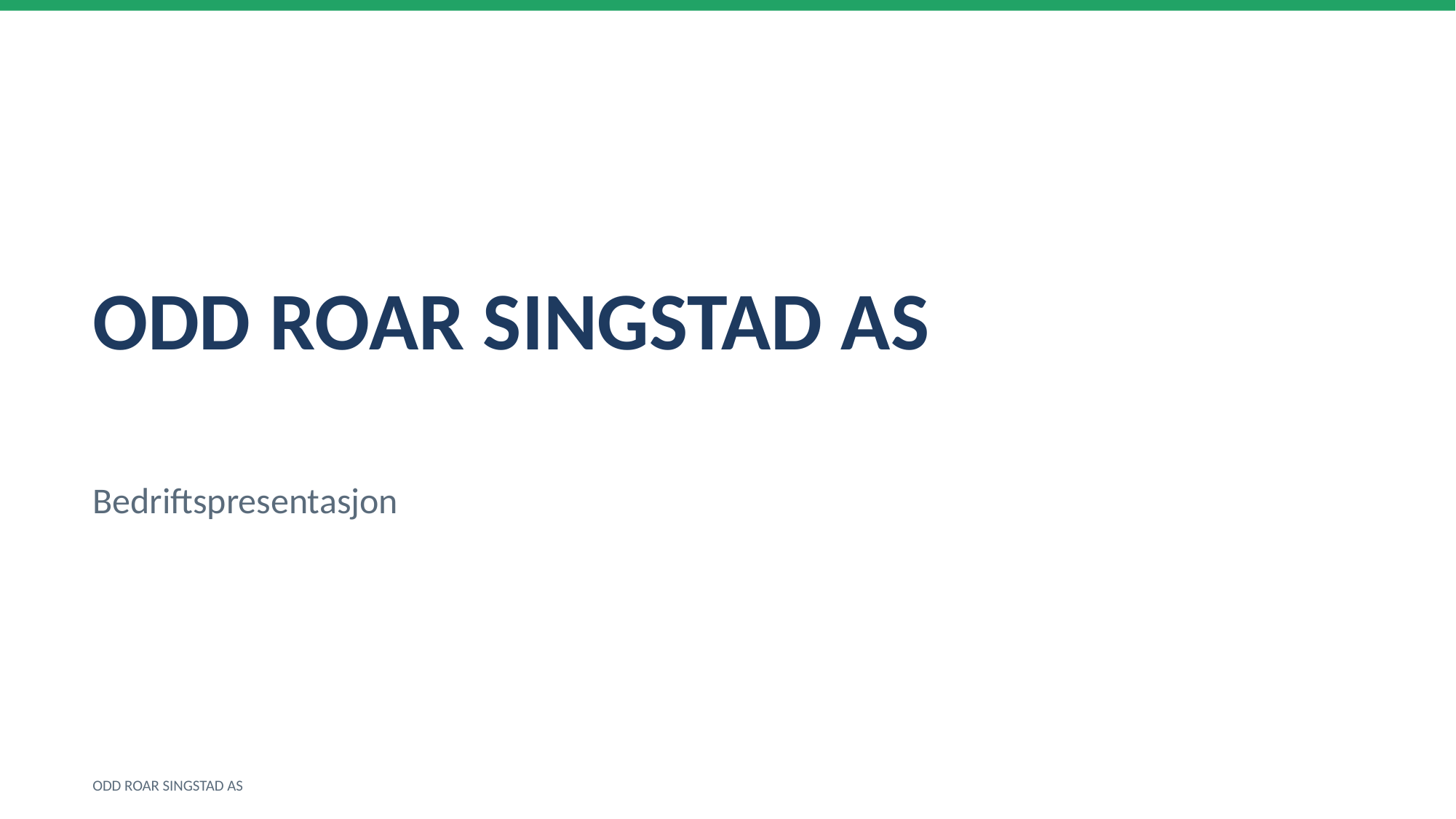

ODD ROAR SINGSTAD AS
Bedriftspresentasjon
ODD ROAR SINGSTAD AS